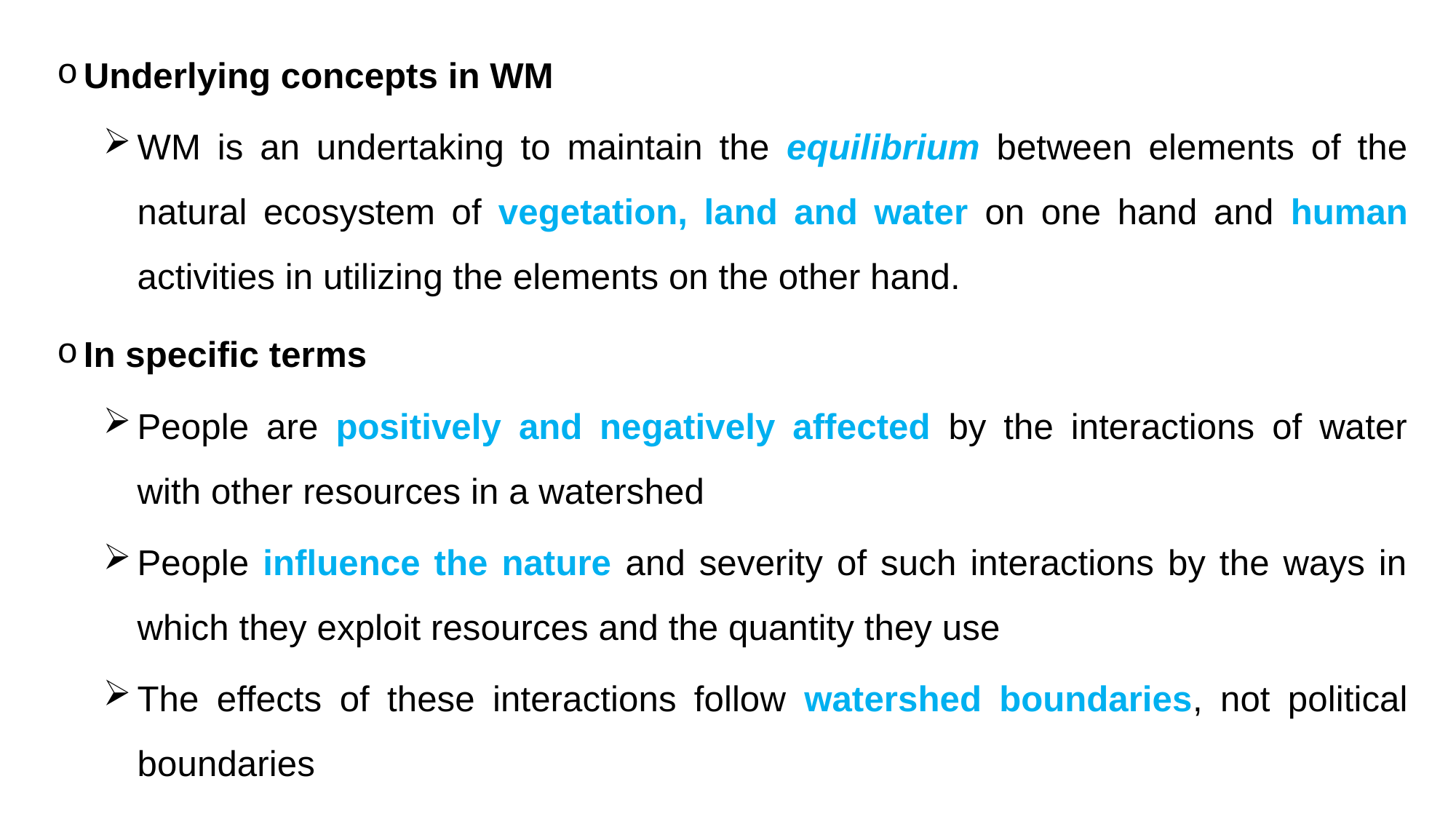

Underlying concepts in WM
WM is an undertaking to maintain the equilibrium between elements of the natural ecosystem of vegetation, land and water on one hand and human activities in utilizing the elements on the other hand.
In specific terms
People are positively and negatively affected by the interactions of water with other resources in a watershed
People influence the nature and severity of such interactions by the ways in which they exploit resources and the quantity they use
The effects of these interactions follow watershed boundaries, not political boundaries